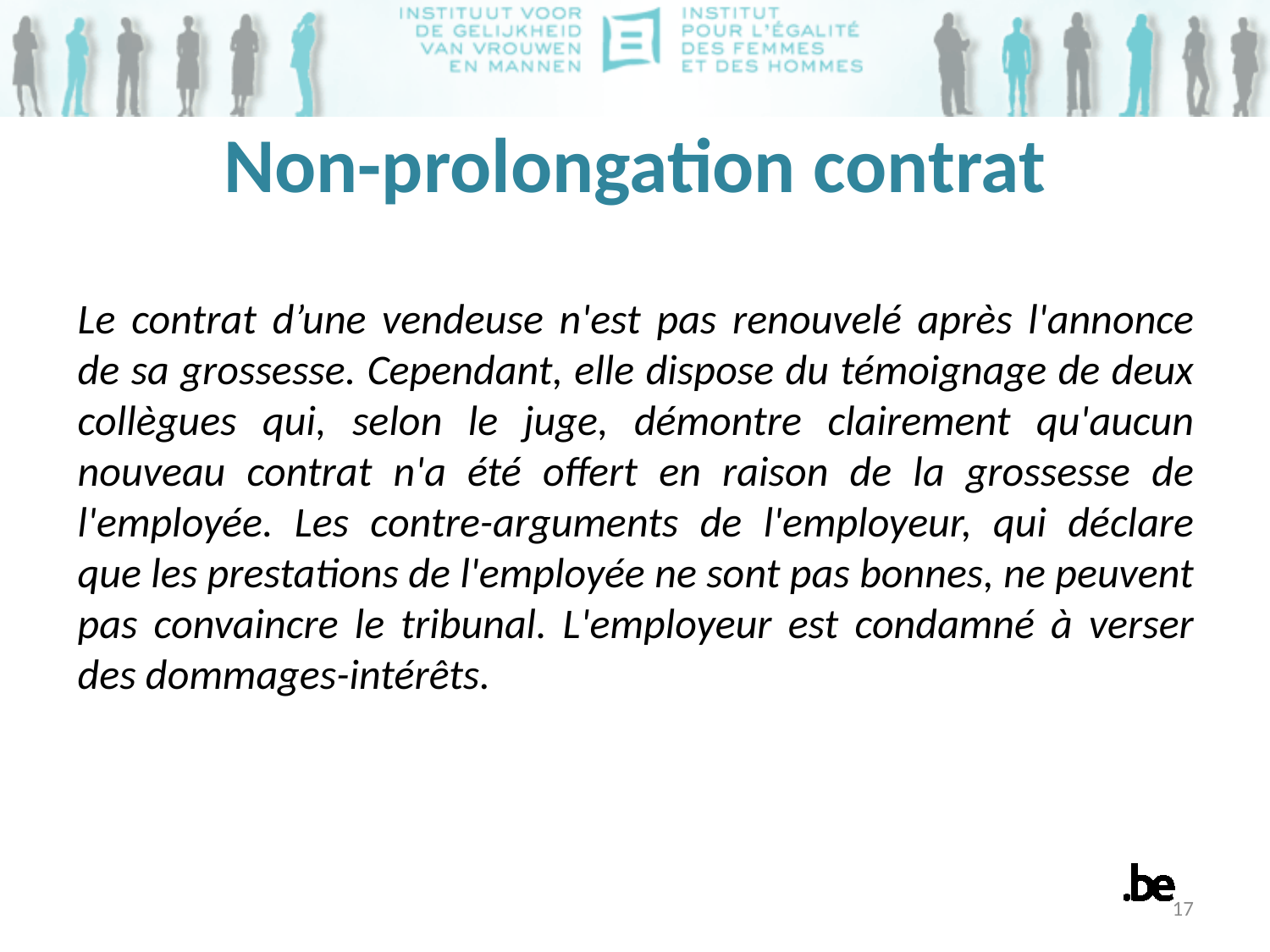

# Non-prolongation contrat

Le contrat d’une vendeuse n'est pas renouvelé après l'annonce de sa grossesse. Cependant, elle dispose du témoignage de deux collègues qui, selon le juge, démontre clairement qu'aucun nouveau contrat n'a été offert en raison de la grossesse de l'employée. Les contre-arguments de l'employeur, qui déclare que les prestations de l'employée ne sont pas bonnes, ne peuvent pas convaincre le tribunal. L'employeur est condamné à verser des dommages-intérêts.
17